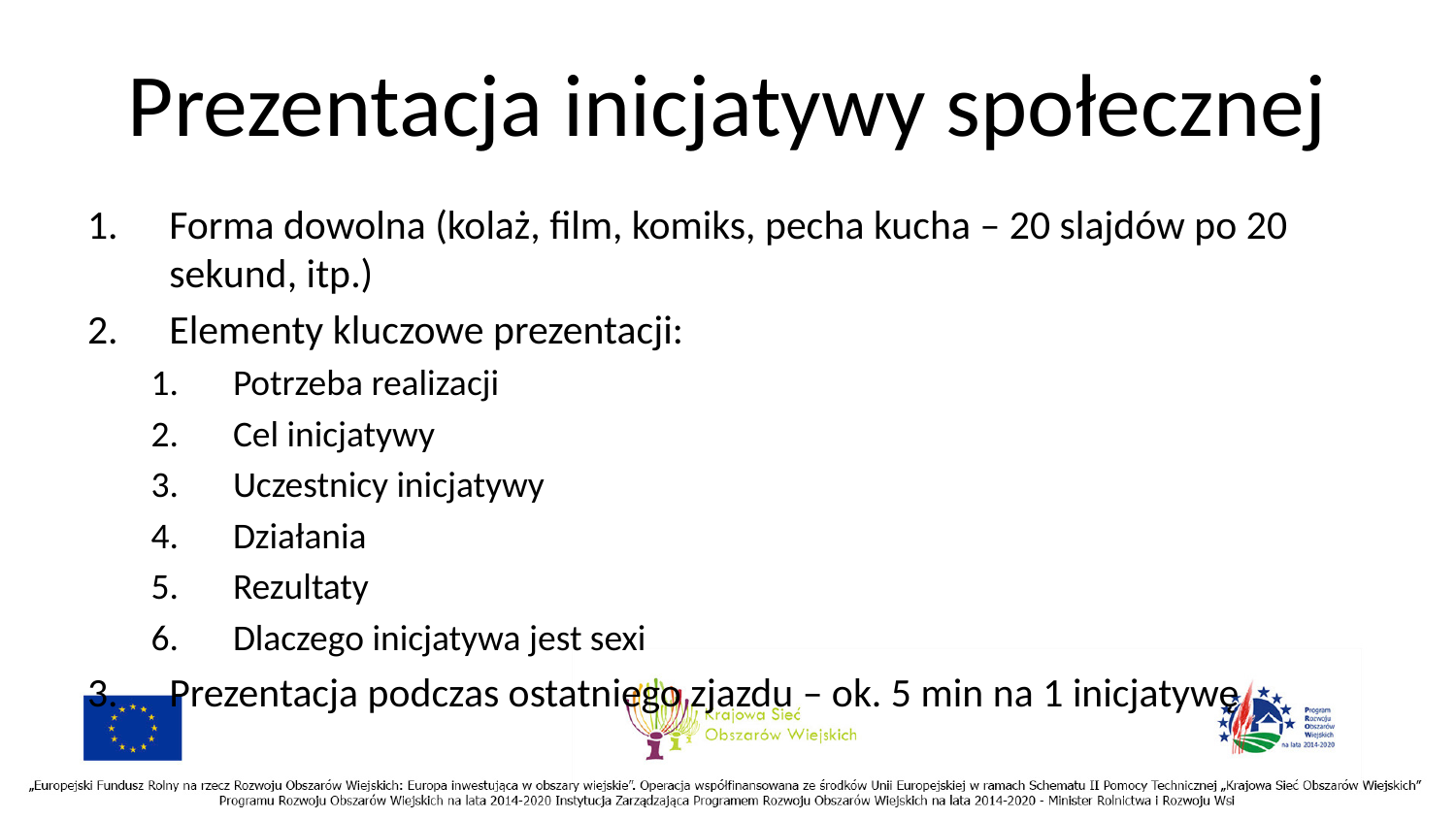

# Prezentacja inicjatywy społecznej
Forma dowolna (kolaż, film, komiks, pecha kucha – 20 slajdów po 20 sekund, itp.)
Elementy kluczowe prezentacji:
Potrzeba realizacji
Cel inicjatywy
Uczestnicy inicjatywy
Działania
Rezultaty
Dlaczego inicjatywa jest sexi
Prezentacja podczas ostatniego zjazdu – ok. 5 min na 1 inicjatywę